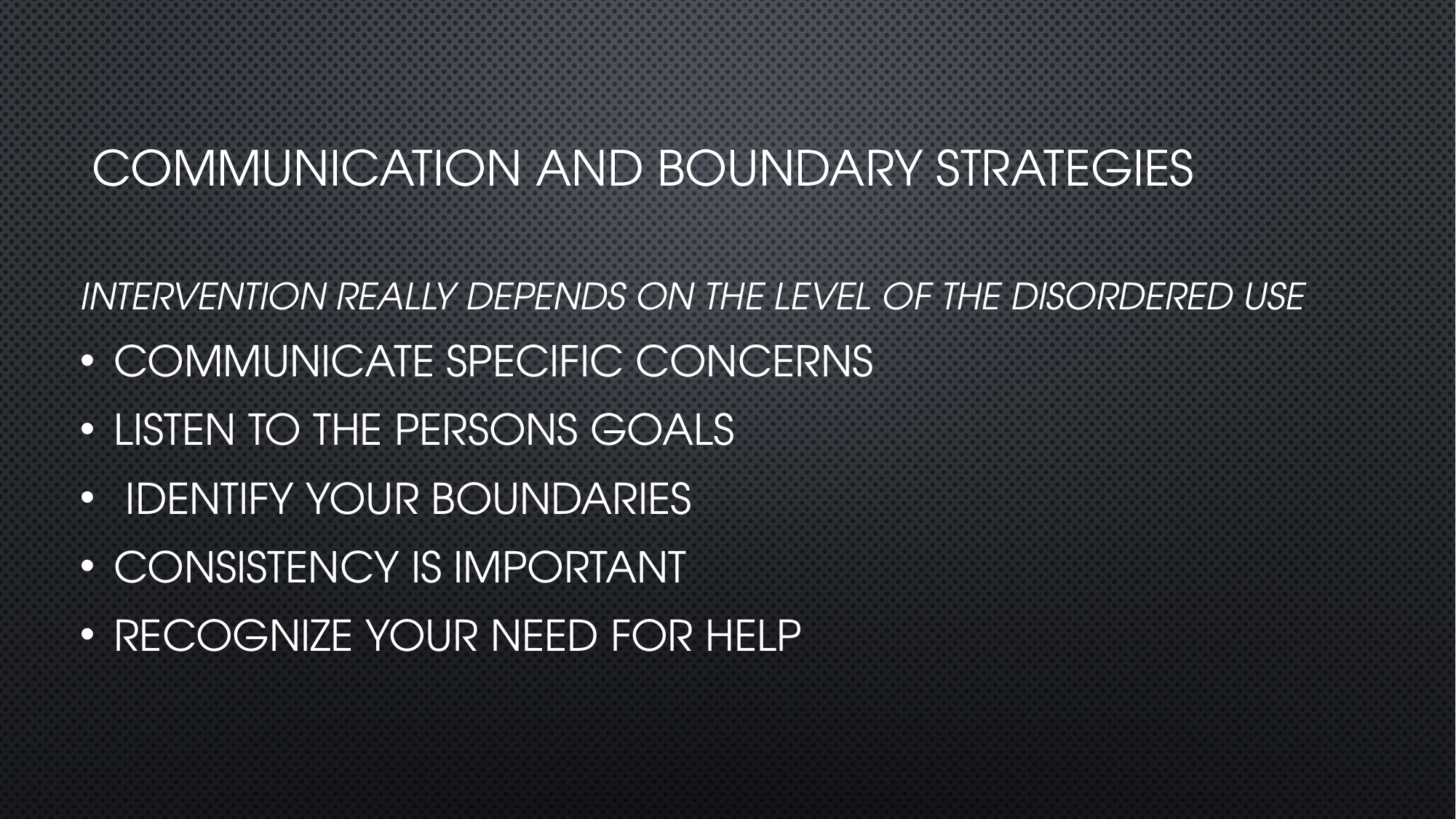

# Communication and Boundary Strategies
Intervention really depends on the level of the disordered use
Communicate specific concerns
Listen to the persons goals
 Identify your Boundaries
Consistency is important
Recognize your need for help